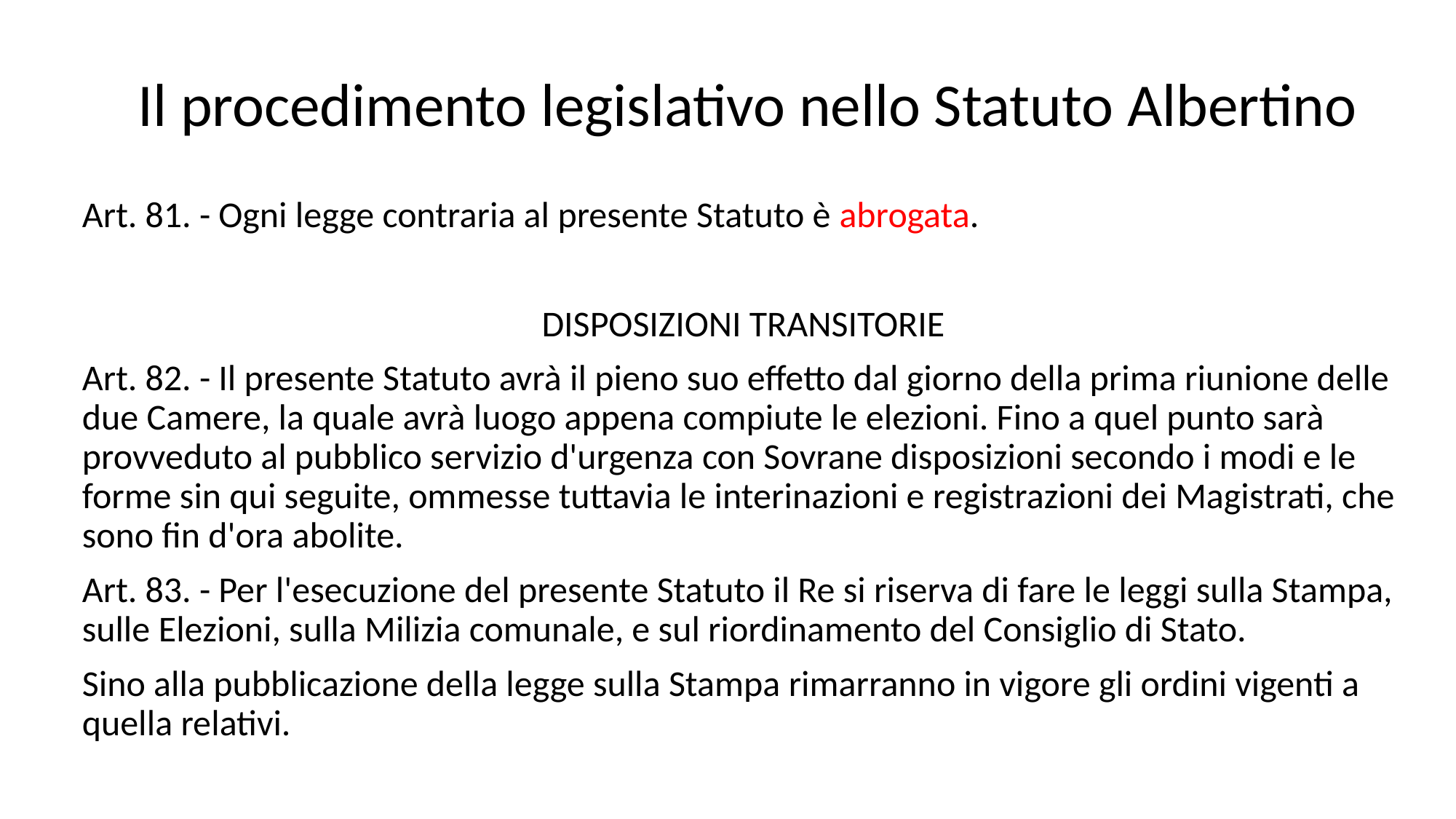

# Il procedimento legislativo nello Statuto Albertino
Art. 81. - Ogni legge contraria al presente Statuto è abrogata.

DISPOSIZIONI TRANSITORIE
Art. 82. - Il presente Statuto avrà il pieno suo effetto dal giorno della prima riunione delle due Camere, la quale avrà luogo appena compiute le elezioni. Fino a quel punto sarà provveduto al pubblico servizio d'urgenza con Sovrane disposizioni secondo i modi e le forme sin qui seguite, ommesse tuttavia le interinazioni e registrazioni dei Magistrati, che sono fin d'ora abolite.
Art. 83. - Per l'esecuzione del presente Statuto il Re si riserva di fare le leggi sulla Stampa, sulle Elezioni, sulla Milizia comunale, e sul riordinamento del Consiglio di Stato.
Sino alla pubblicazione della legge sulla Stampa rimarranno in vigore gli ordini vigenti a quella relativi.